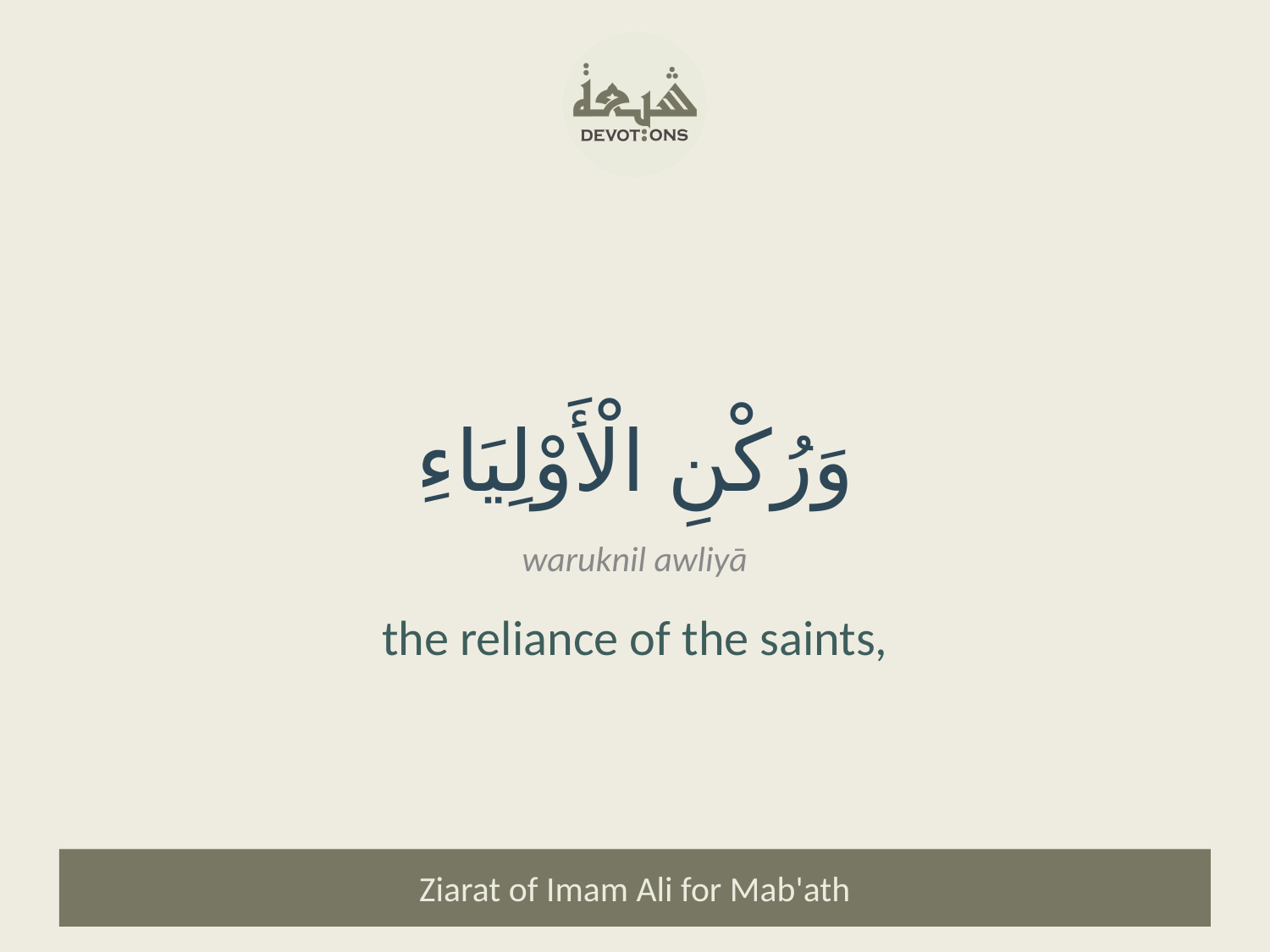

وَرُكْنِ الْأَوْلِيَاءِ
waruknil awliyā
the reliance of the saints,
Ziarat of Imam Ali for Mab'ath